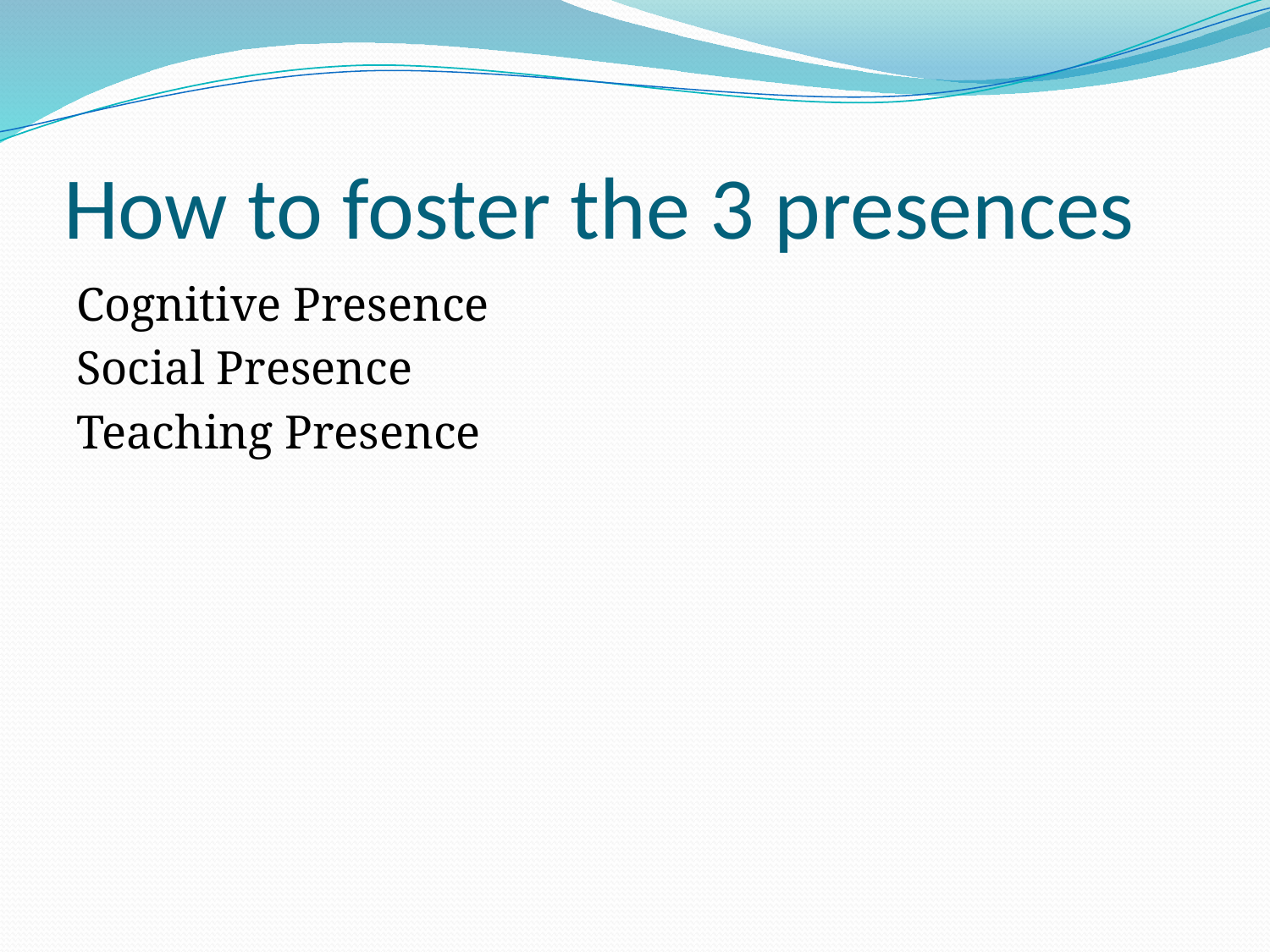

# How to foster the 3 presences
Cognitive Presence
Social Presence
Teaching Presence